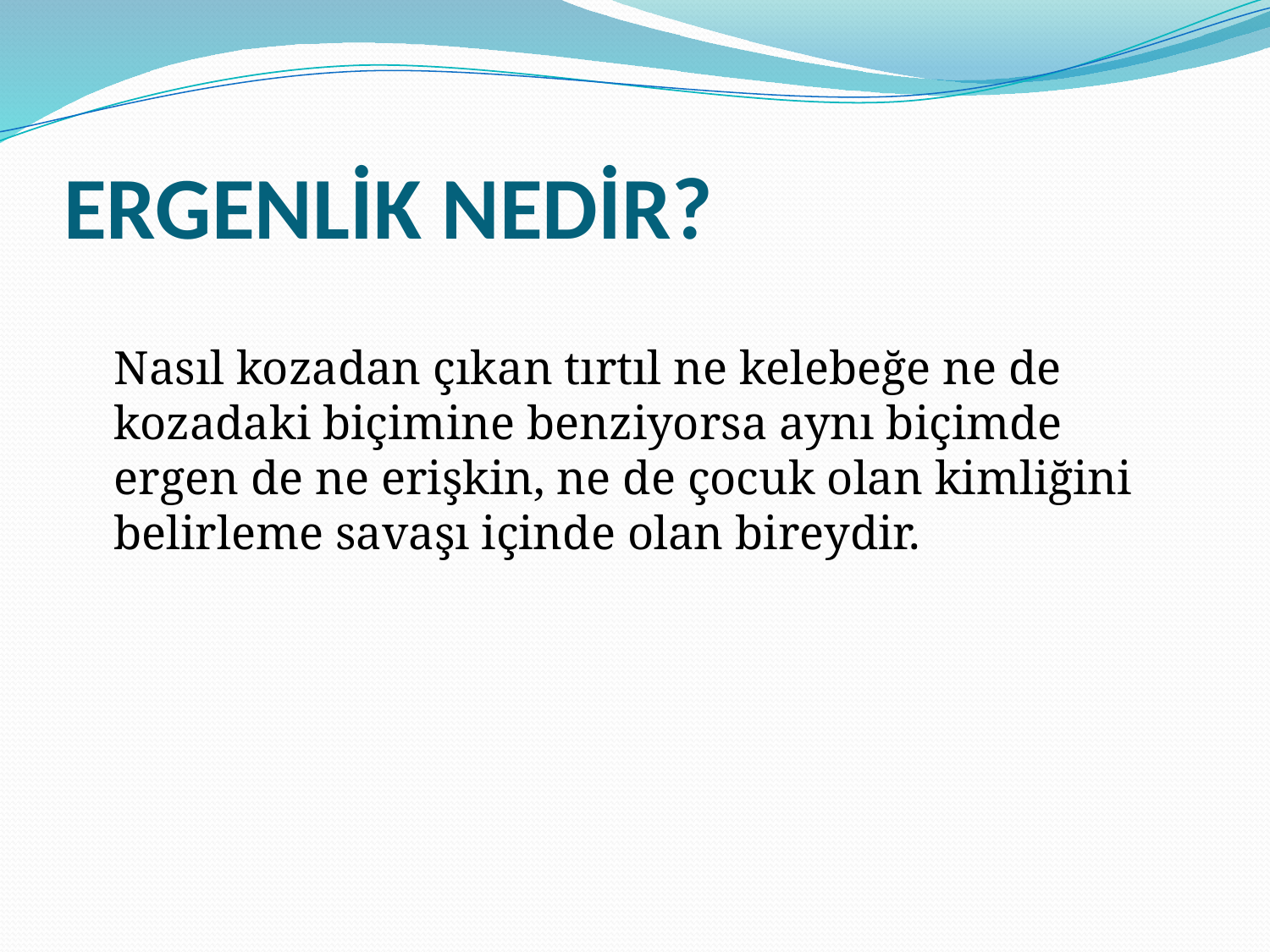

# ERGENLİK NEDİR?

	Nasıl kozadan çıkan tırtıl ne kelebeğe ne de kozadaki biçimine benziyorsa aynı biçimde ergen de ne erişkin, ne de çocuk olan kimliğini belirleme savaşı içinde olan bireydir.